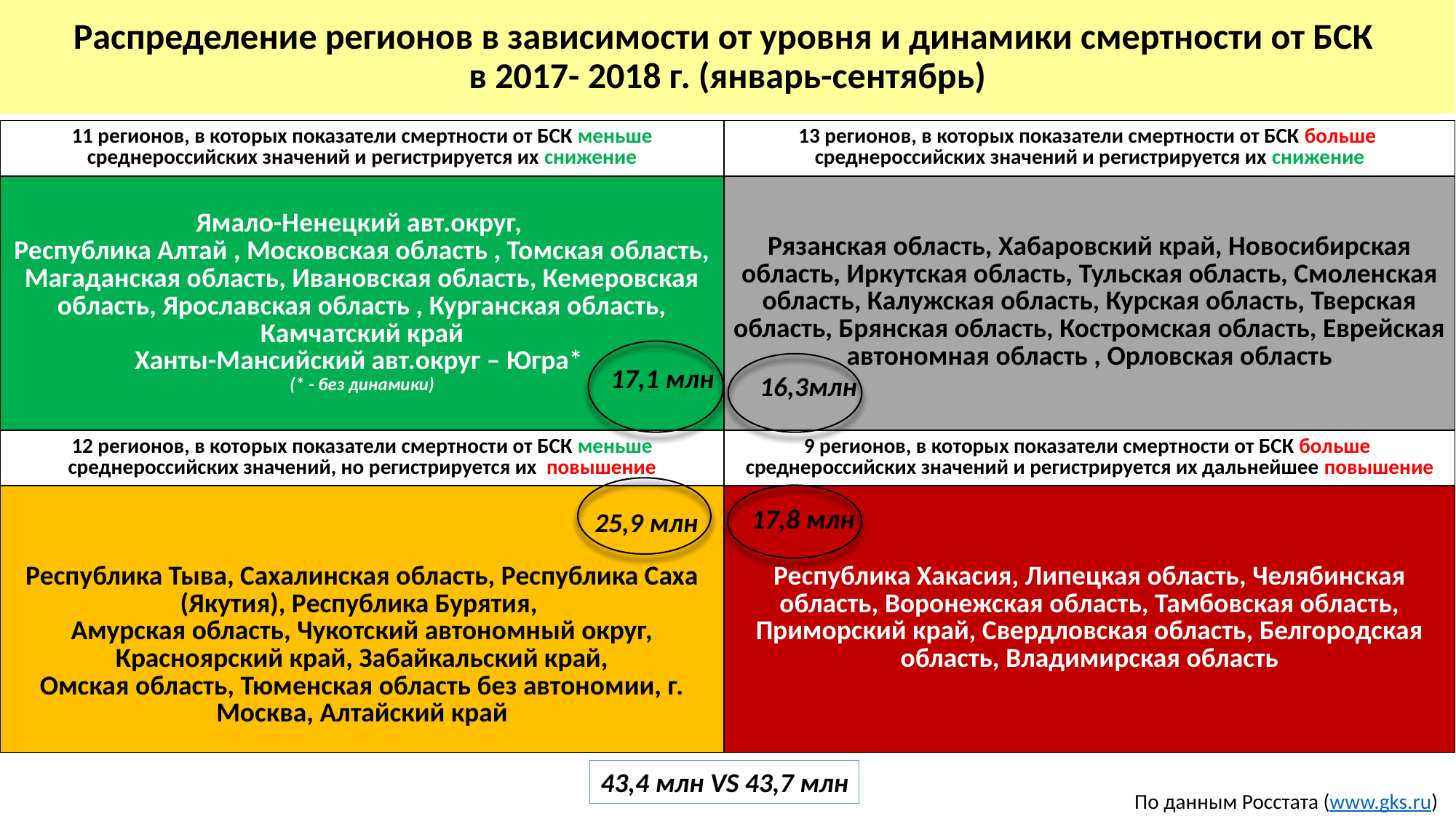

# Распределение регионов в зависимости от уровня и динамики смертности от БСК в 2017- 2018 г. (январь-сентябрь)
| 11 регионов, в которых показатели смертности от БСК меньше среднероссийских значений и регистрируется их снижение | 13 регионов, в которых показатели смертности от БСК больше среднероссийских значений и регистрируется их снижение |
| --- | --- |
| Ямало-Ненецкий авт.округ, Республика Алтай , Московская область , Томская область, Магаданская область, Ивановская область, Кемеровская область, Ярославская область , Курганская область, Камчатский край Ханты-Мансийский авт.округ – Югра\* (\* - без динамики) | Рязанская область, Хабаровский край, Новосибирская область, Иркутская область, Тульская область, Смоленская область, Калужская область, Курская область, Тверская область, Брянская область, Костромская область, Еврейская автономная область , Орловская область |
| 12 регионов, в которых показатели смертности от БСК меньше среднероссийских значений, но регистрируется их повышение | 9 регионов, в которых показатели смертности от БСК больше среднероссийских значений и регистрируется их дальнейшее повышение |
| Республика Тыва, Сахалинская область, Республика Саха (Якутия), Республика Бурятия, Амурская область, Чукотский автономный округ, Красноярский край, Забайкальский край, Омская область, Тюменская область без автономии, г. Москва, Алтайский край | Республика Хакасия, Липецкая область, Челябинская область, Воронежская область, Тамбовская область, Приморский край, Свердловская область, Белгородская область, Владимирская область |

| 17,1 млн |
| --- |

| 16,3млн |
| --- |
| 17,8 млн |
| --- |

 25,9 млн

43,4 млн VS 43,7 млн
По данным Росстата (www.gks.ru)